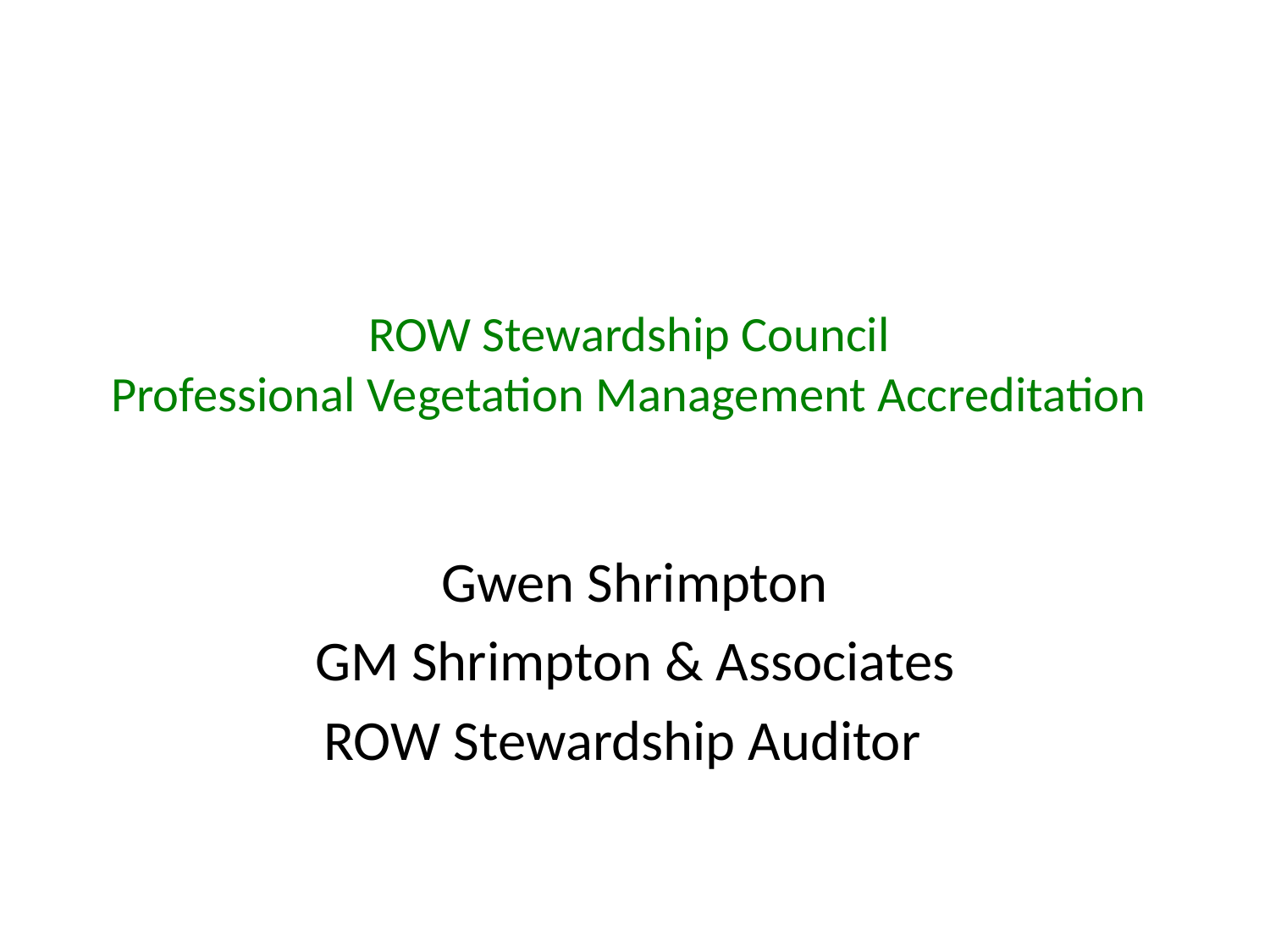

# ROW Stewardship Council Professional Vegetation Management Accreditation
Gwen Shrimpton
GM Shrimpton & Associates
ROW Stewardship Auditor